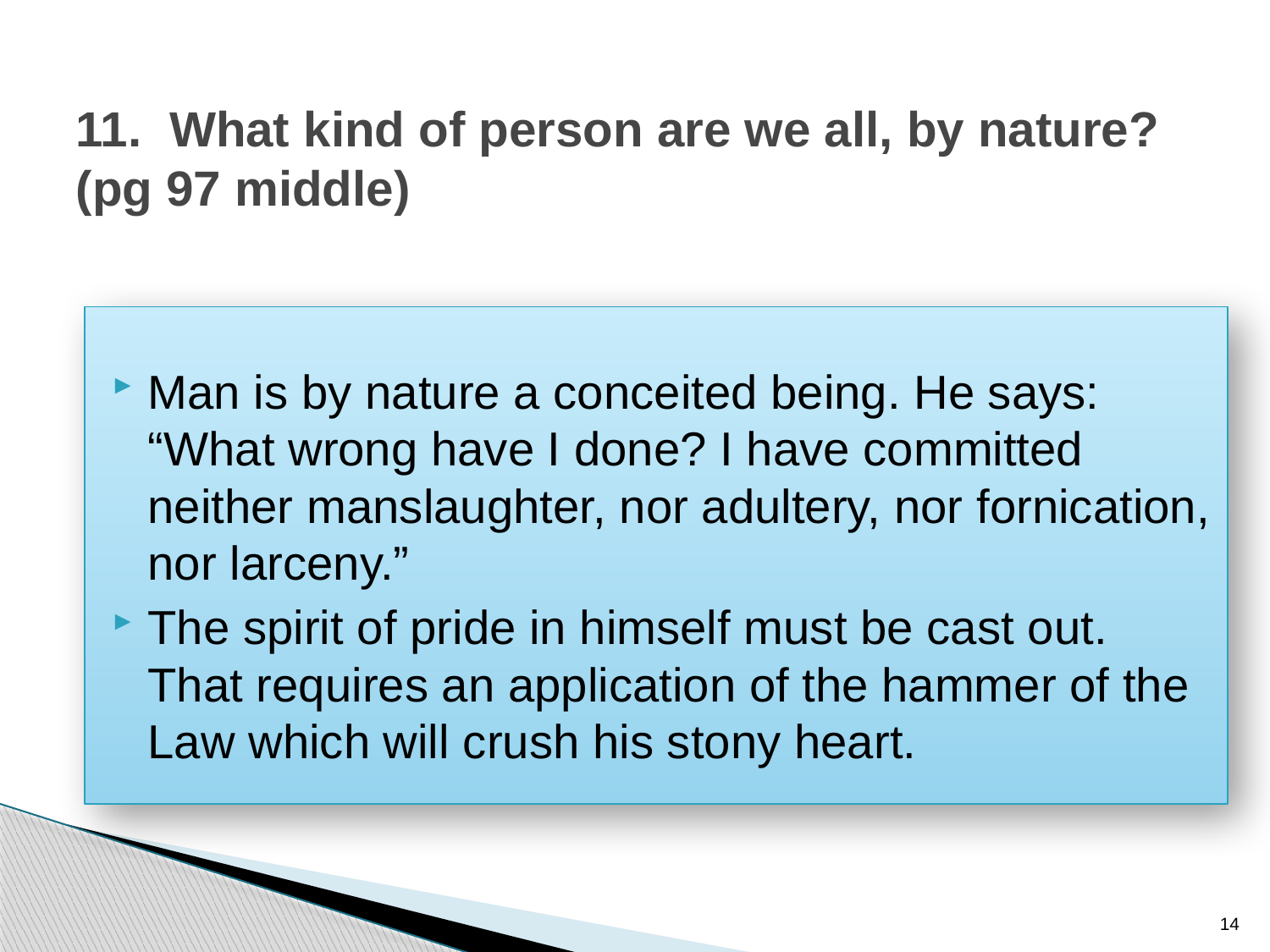

# 11.  What kind of person are we all, by nature? (pg 97 middle)
Man is by nature a conceited being. He says: “What wrong have I done? I have committed neither manslaughter, nor adultery, nor fornication, nor larceny.”
The spirit of pride in himself must be cast out. That requires an application of the hammer of the Law which will crush his stony heart.
14